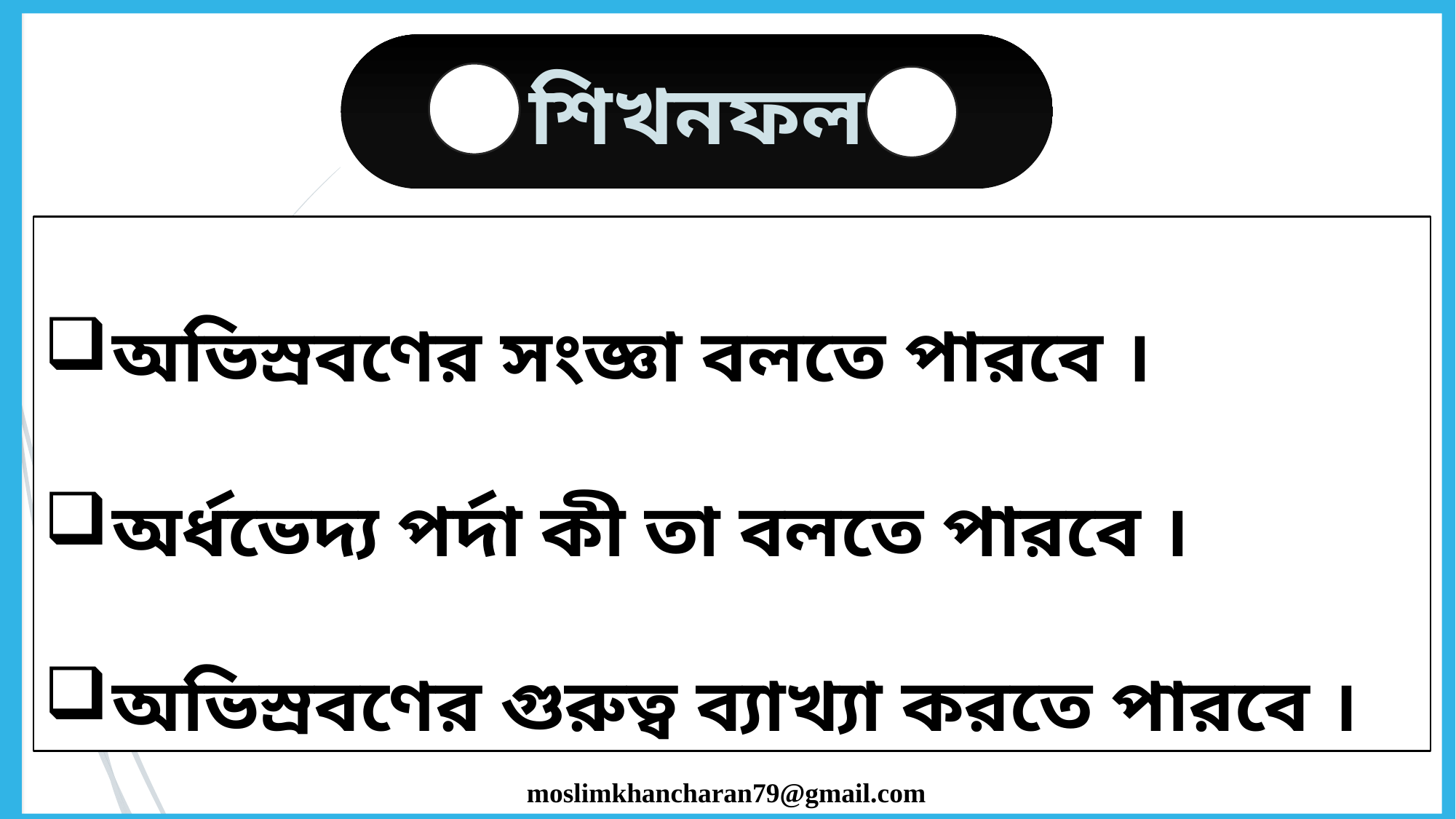

শিখনফল

অভিস্রবণের সংজ্ঞা বলতে পারবে ।
অর্ধভেদ্য পর্দা কী তা বলতে পারবে ।
অভিস্রবণের গুরুত্ব ব্যাখ্যা করতে পারবে ।